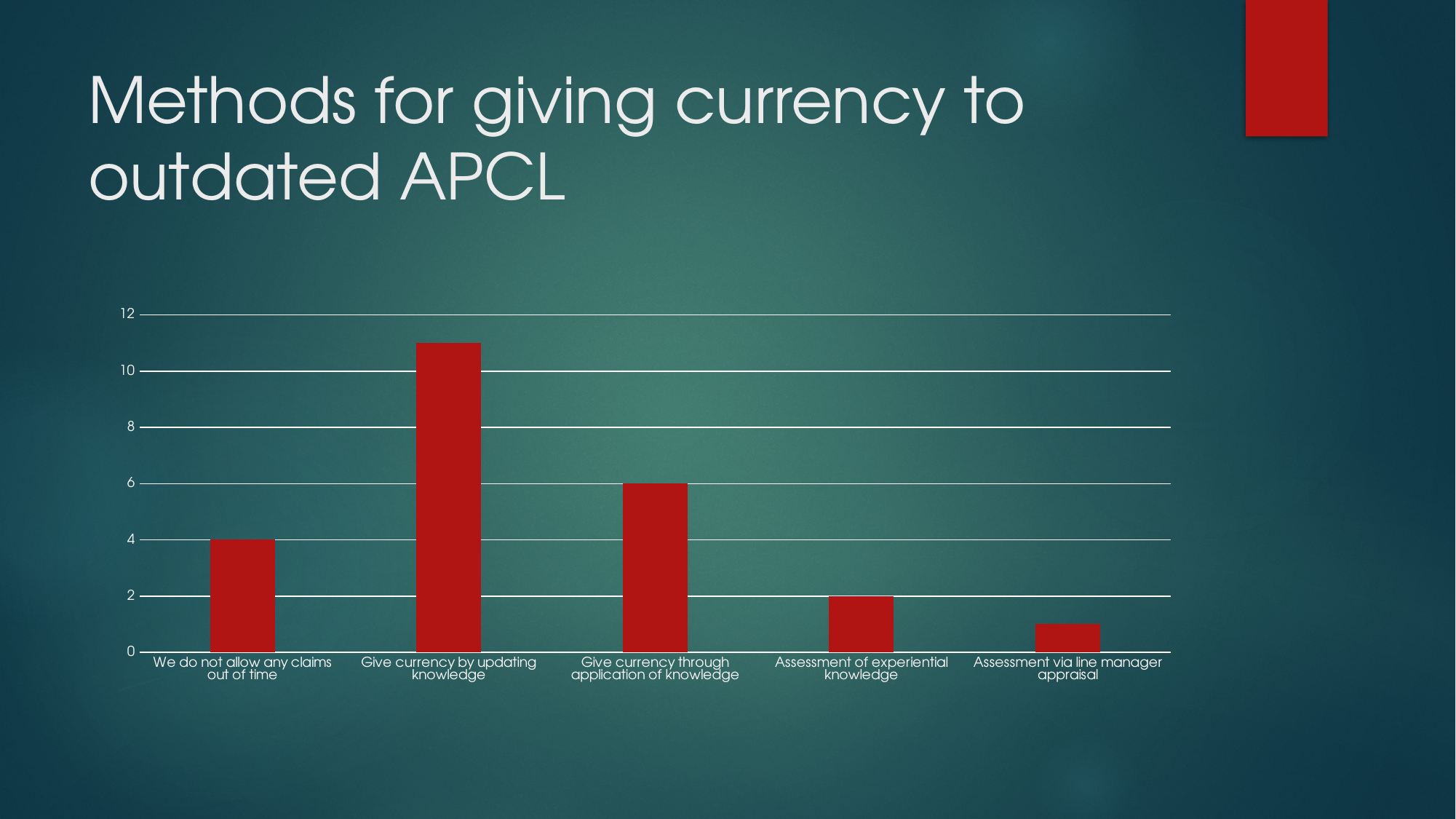

# Methods for giving currency to outdated APCL

### Chart

| Category | Series 1 |
|---|---|
| We do not allow any claims out of time | 4.0 |
| Give currency by updating knowledge | 11.0 |
| Give currency through application of knowledge | 6.0 |
| Assessment of experiential knowledge | 2.0 |
| Assessment via line manager appraisal | 1.0 |